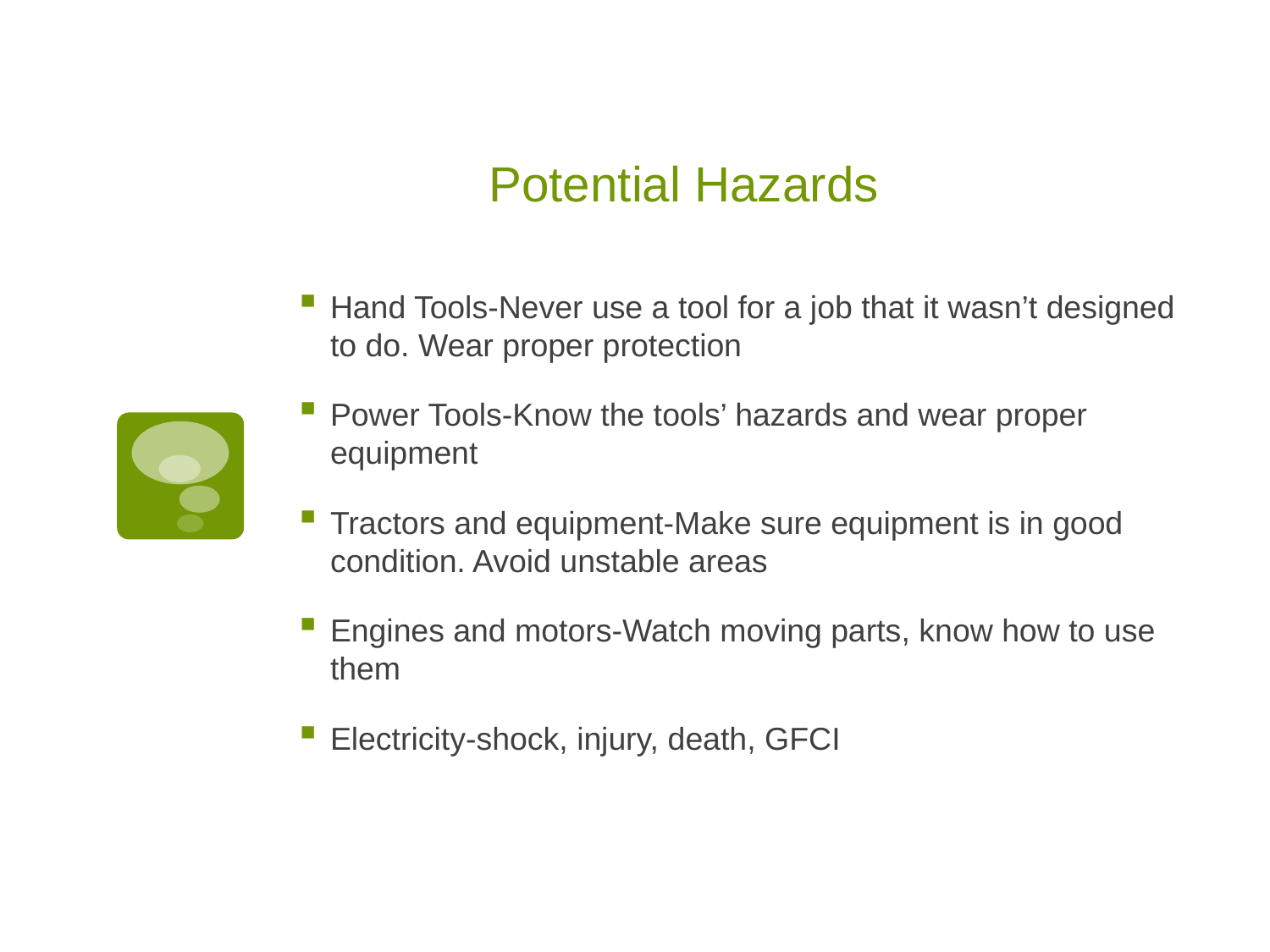

# Potential Hazards
Hand Tools-Never use a tool for a job that it wasn’t designed to do. Wear proper protection
Power Tools-Know the tools’ hazards and wear proper equipment
Tractors and equipment-Make sure equipment is in good condition. Avoid unstable areas
Engines and motors-Watch moving parts, know how to use them
Electricity-shock, injury, death, GFCI